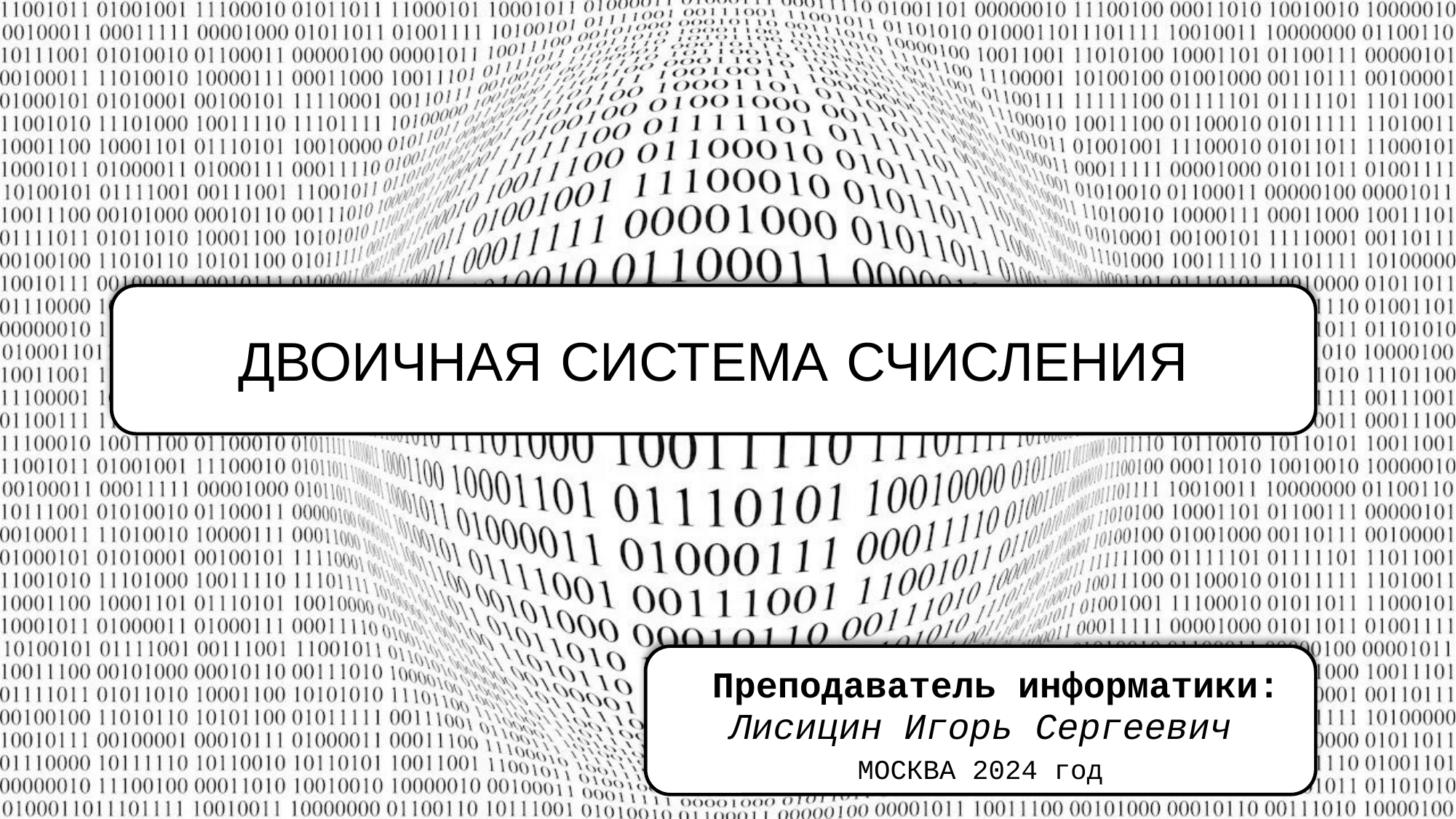

ДВОИЧНАЯ СИСТЕМА СЧИСЛЕНИЯ

Преподаватель информатики:
Лисицин Игорь Сергеевич
МОСКВА 2024 год